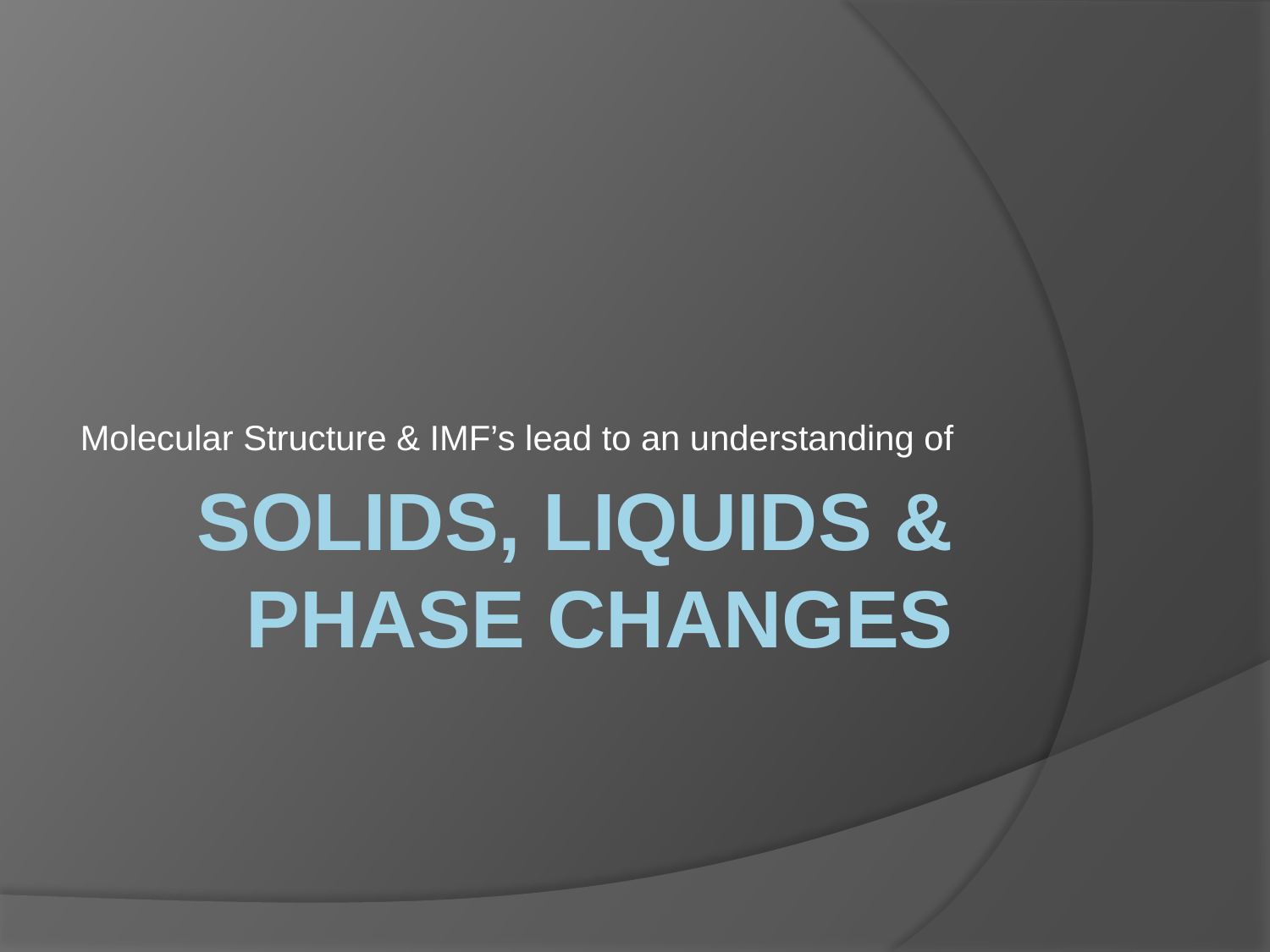

Molecular Structure & IMF’s lead to an understanding of
# Solids, liquids & Phase changes